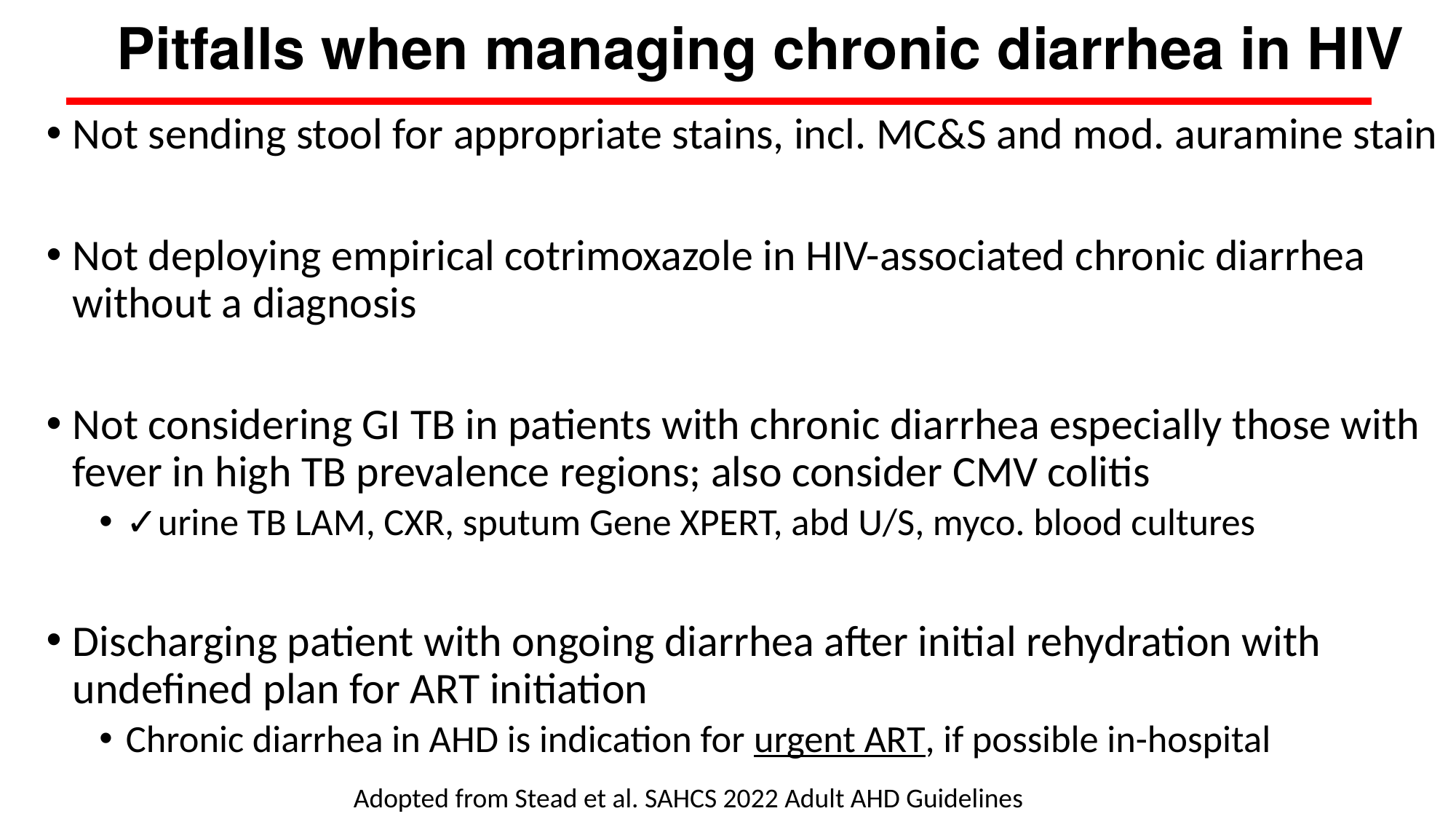

# Pitfalls when managing chronic diarrhea in HIV
Not sending stool for appropriate stains, incl. MC&S and mod. auramine stain

Not deploying empirical cotrimoxazole in HIV-associated chronic diarrhea without a diagnosis

Not considering GI TB in patients with chronic diarrhea especially those with fever in high TB prevalence regions; also consider CMV colitis
✓urine TB LAM, CXR, sputum Gene XPERT, abd U/S, myco. blood cultures

Discharging patient with ongoing diarrhea after initial rehydration with undefined plan for ART initiation
Chronic diarrhea in AHD is indication for urgent ART, if possible in-hospital

Adopted from Stead et al. SAHCS 2022 Adult AHD Guidelines